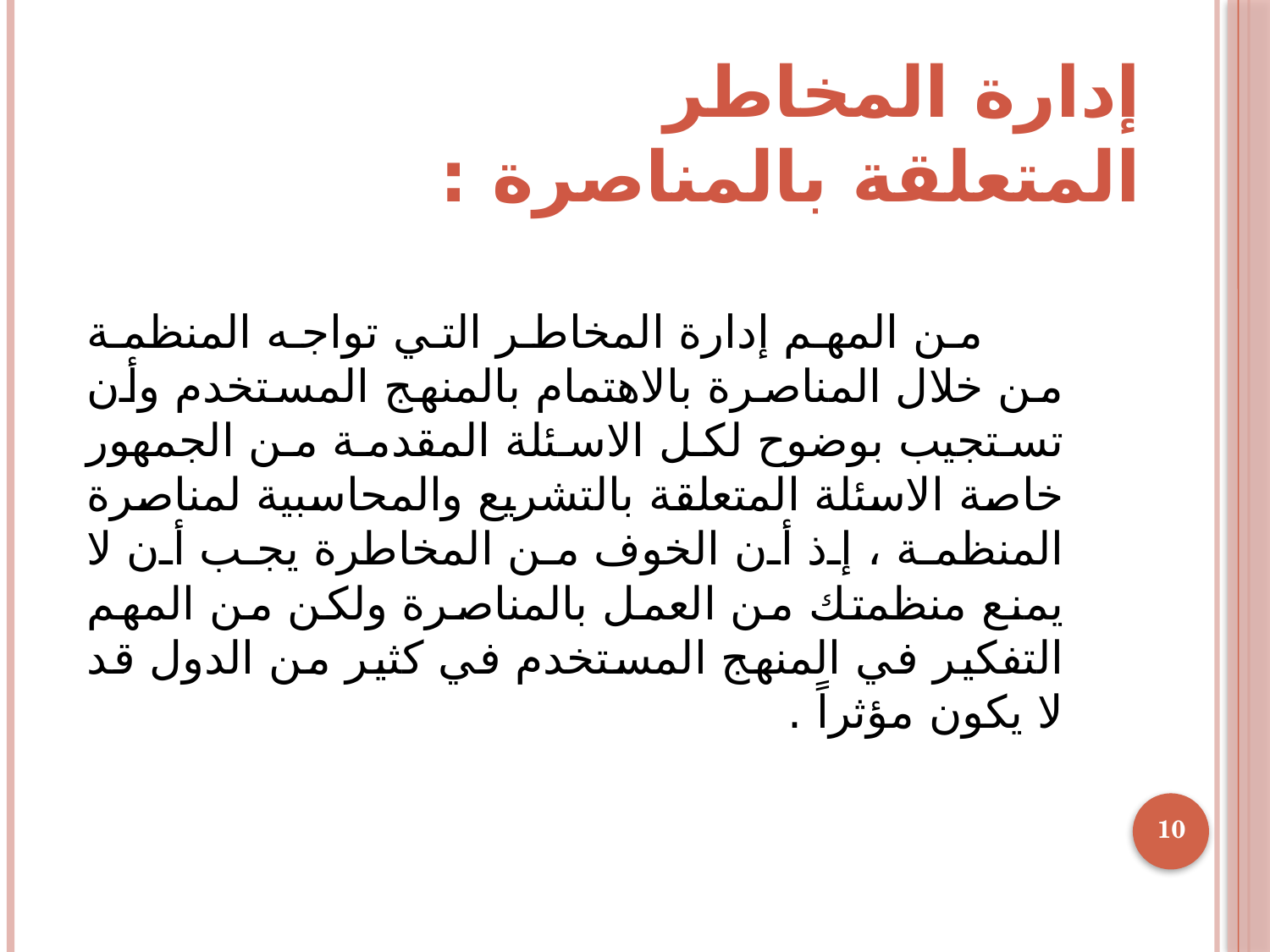

# إدارة المخاطر المتعلقة بالمناصرة :
        من المهم إدارة المخاطر التي تواجه المنظمة من خلال المناصرة بالاهتمام بالمنهج المستخدم وأن تستجيب بوضوح لكل الاسئلة المقدمة من الجمهور خاصة الاسئلة المتعلقة بالتشريع والمحاسبية لمناصرة المنظمة ، إذ أن الخوف من المخاطرة يجب أن لا يمنع منظمتك من العمل بالمناصرة ولكن من المهم التفكير في المنهج المستخدم في كثير من الدول قد لا يكون مؤثراً .
10